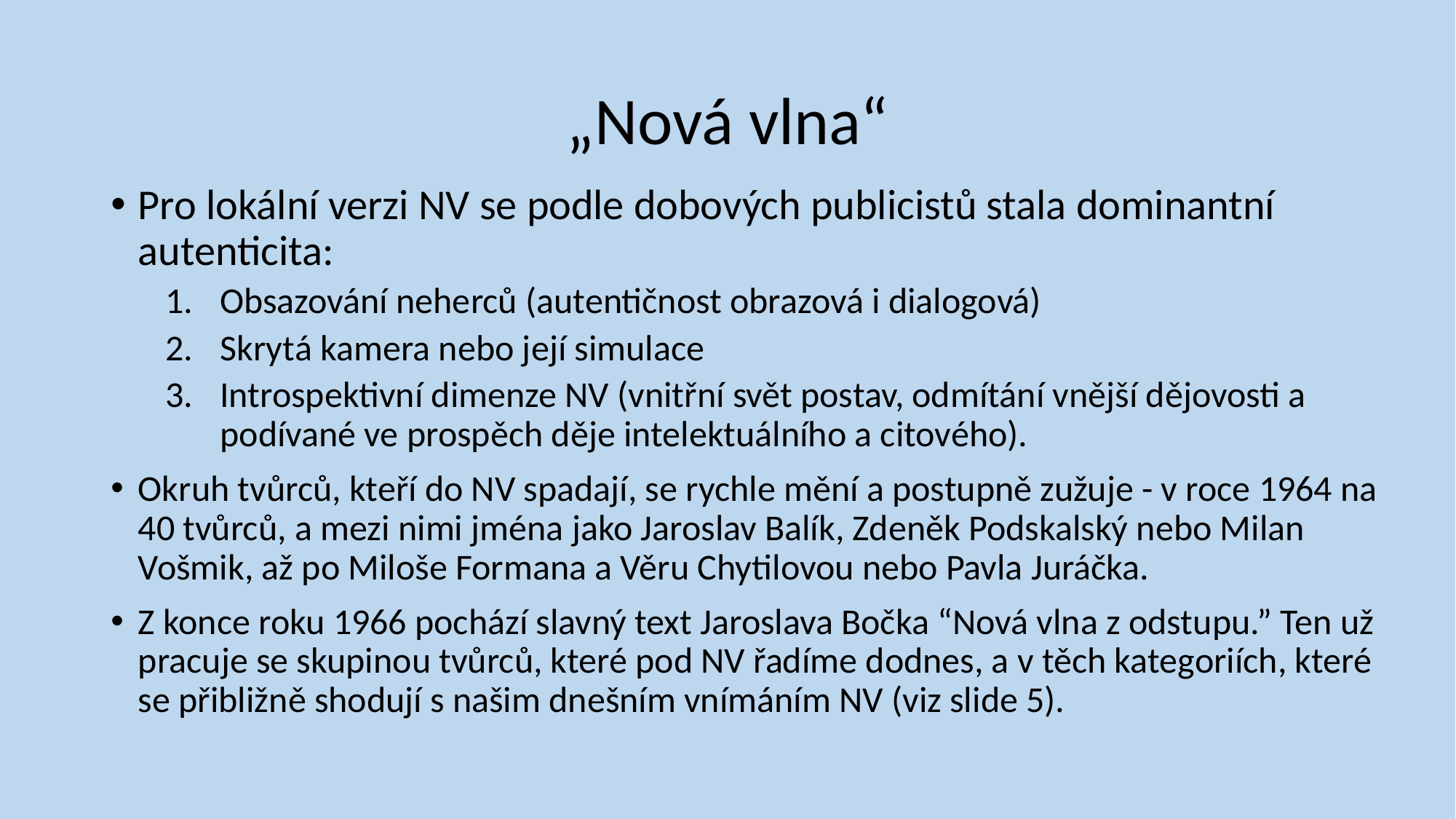

# „Nová vlna“
Pro lokální verzi NV se podle dobových publicistů stala dominantní autenticita:
Obsazování neherců (autentičnost obrazová i dialogová)
Skrytá kamera nebo její simulace
Introspektivní dimenze NV (vnitřní svět postav, odmítání vnější dějovosti a podívané ve prospěch děje intelektuálního a citového).
Okruh tvůrců, kteří do NV spadají, se rychle mění a postupně zužuje - v roce 1964 na 40 tvůrců, a mezi nimi jména jako Jaroslav Balík, Zdeněk Podskalský nebo Milan Vošmik, až po Miloše Formana a Věru Chytilovou nebo Pavla Juráčka.
Z konce roku 1966 pochází slavný text Jaroslava Bočka “Nová vlna z odstupu.” Ten už pracuje se skupinou tvůrců, které pod NV řadíme dodnes, a v těch kategoriích, které se přibližně shodují s našim dnešním vnímáním NV (viz slide 5).